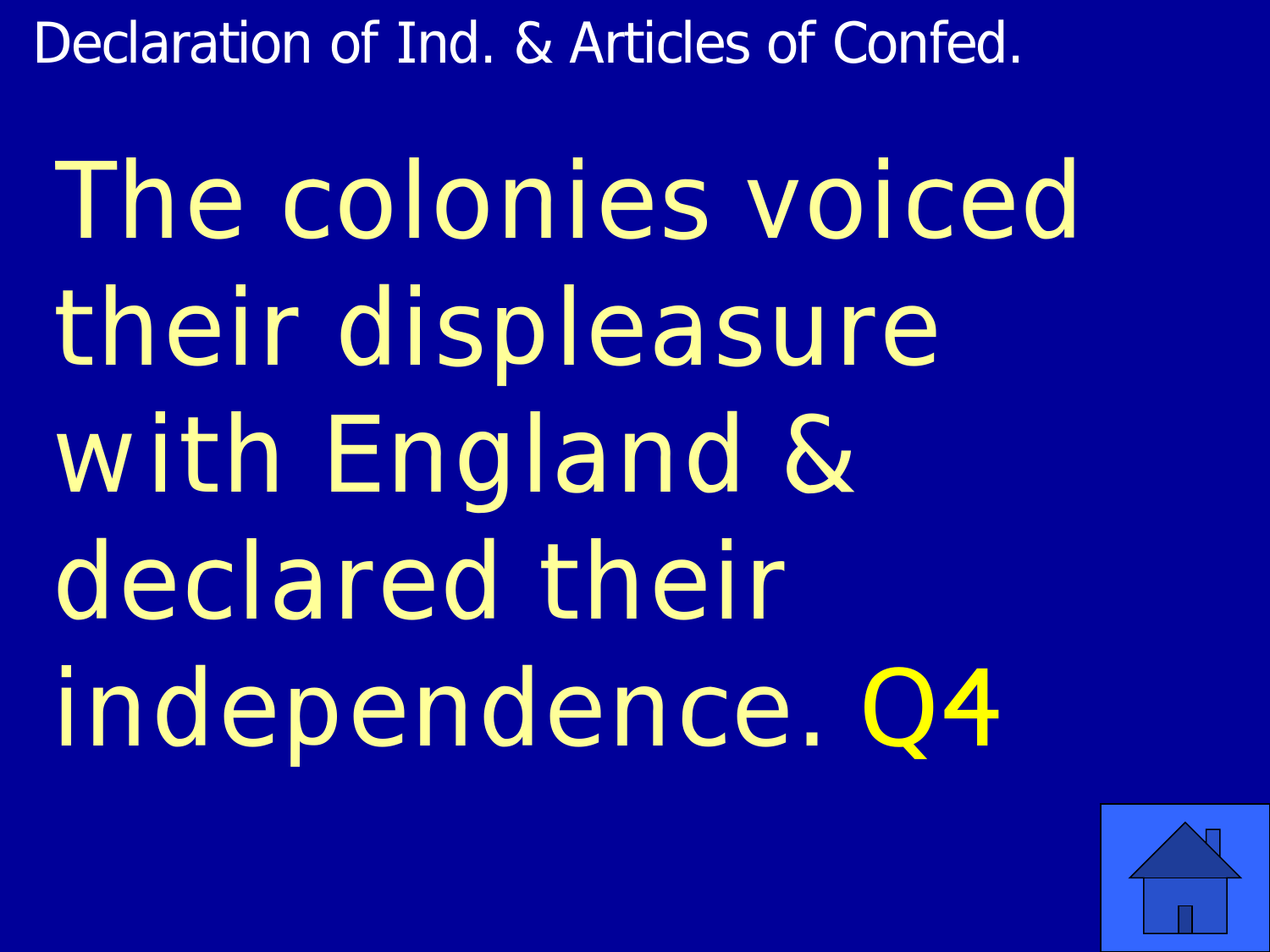

Declaration of Ind. & Articles of Confed.
# The colonies voiced their displeasure with England & declared their independence. Q4